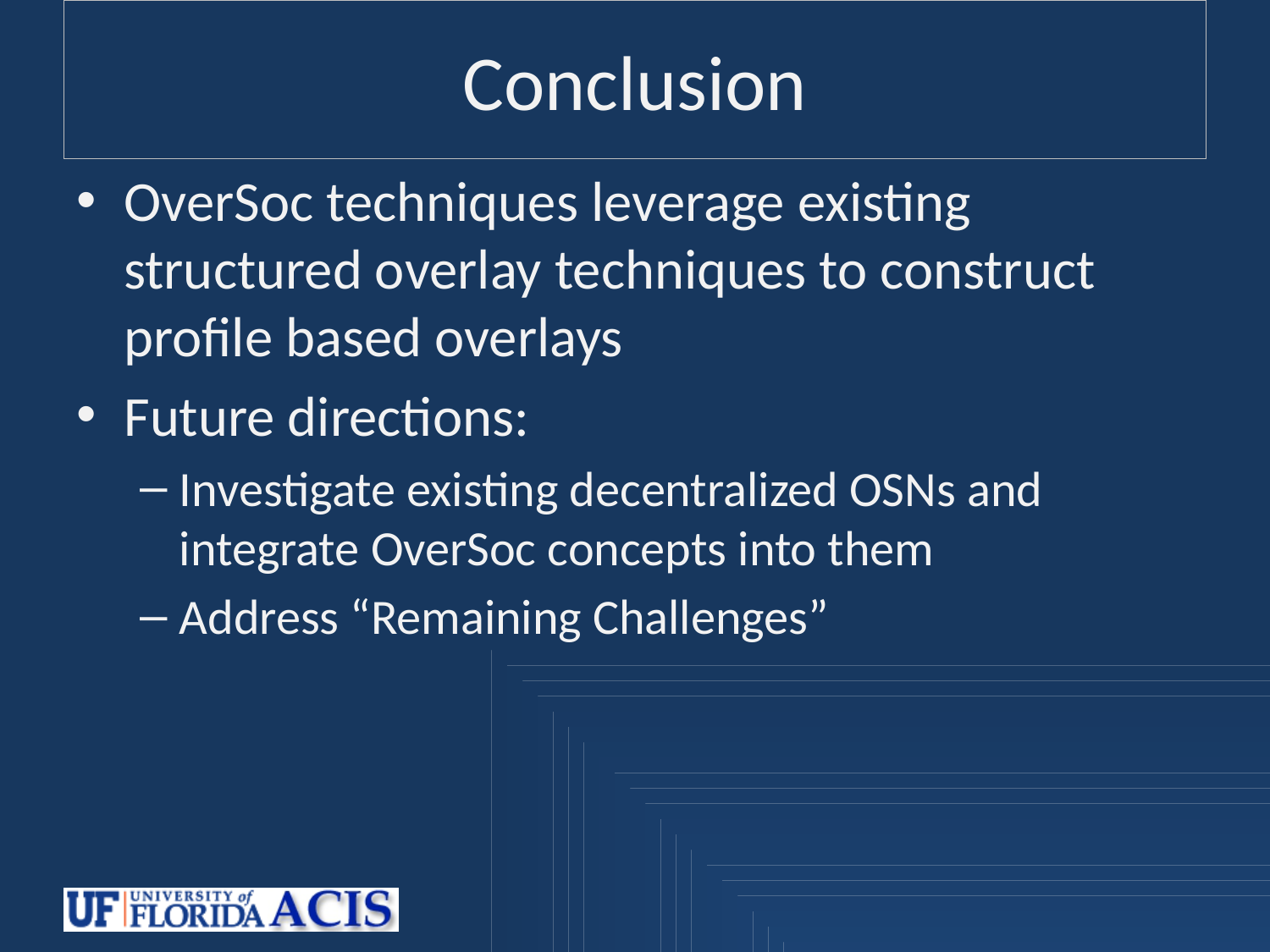

# Conclusion
OverSoc techniques leverage existing structured overlay techniques to construct profile based overlays
Future directions:
Investigate existing decentralized OSNs and integrate OverSoc concepts into them
Address “Remaining Challenges”